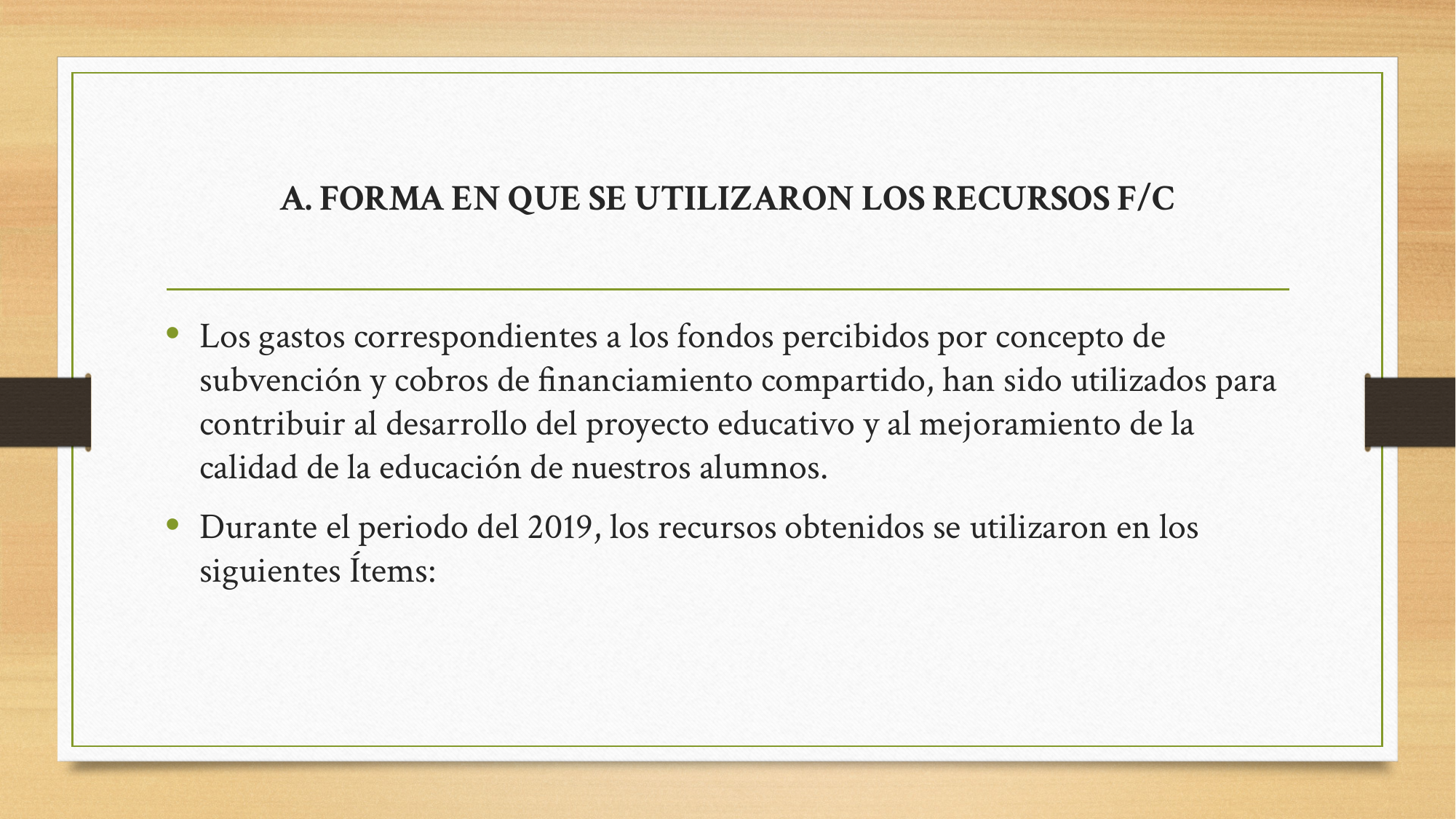

# A. FORMA EN QUE SE UTILIZARON LOS RECURSOS F/C
Los gastos correspondientes a los fondos percibidos por concepto de subvención y cobros de financiamiento compartido, han sido utilizados para contribuir al desarrollo del proyecto educativo y al mejoramiento de la calidad de la educación de nuestros alumnos.
Durante el periodo del 2019, los recursos obtenidos se utilizaron en los siguientes Ítems: